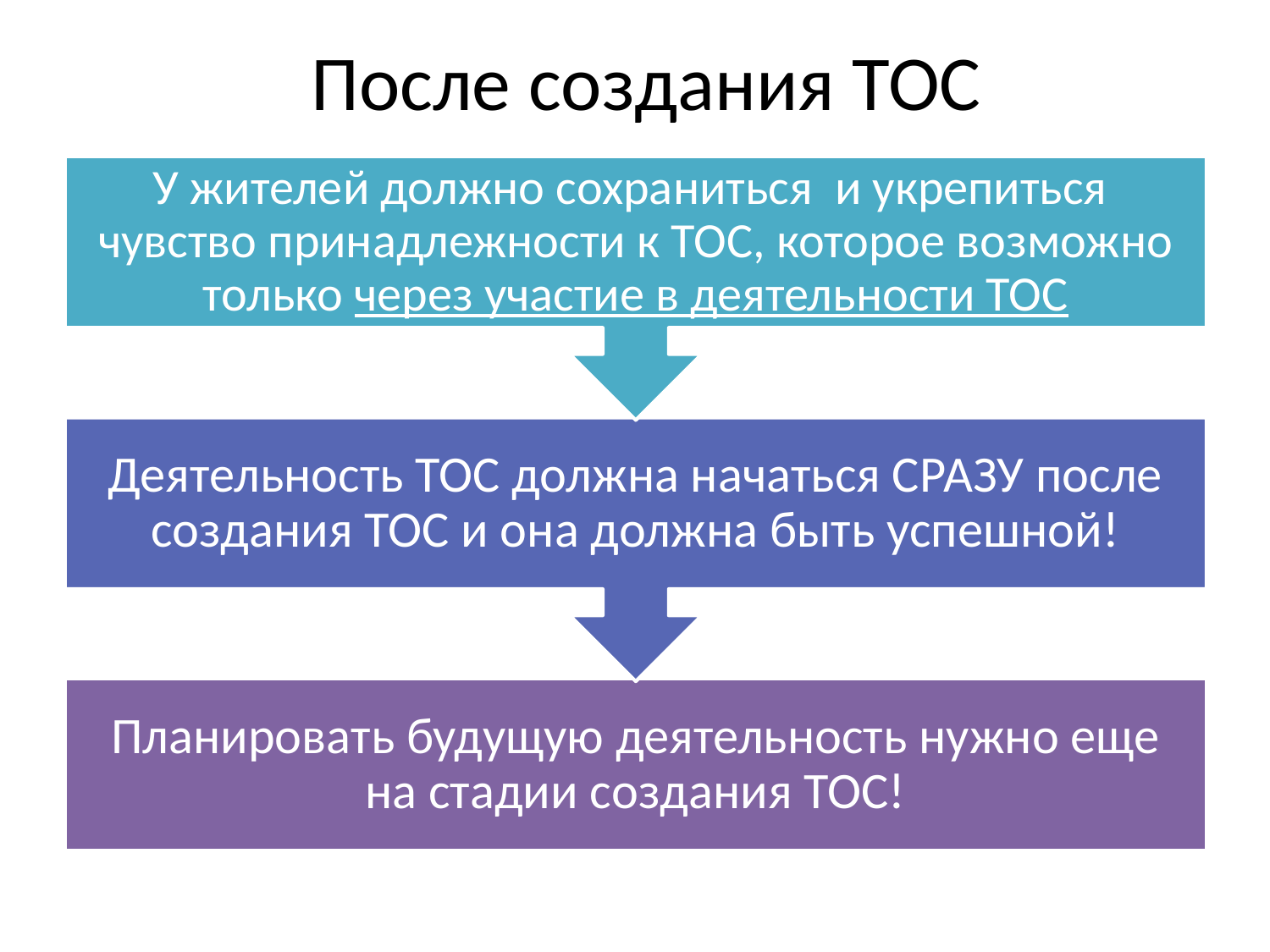

# После создания ТОС
Планировать будущую деятельность нужно еще на стадии создания ТОС!
Деятельность ТОС должна начаться СРАЗУ после создания ТОС и она должна быть успешной!
У жителей должно сохраниться  и укрепиться  чувство принадлежности к ТОС, которое возможно только через участие в деятельности ТОС